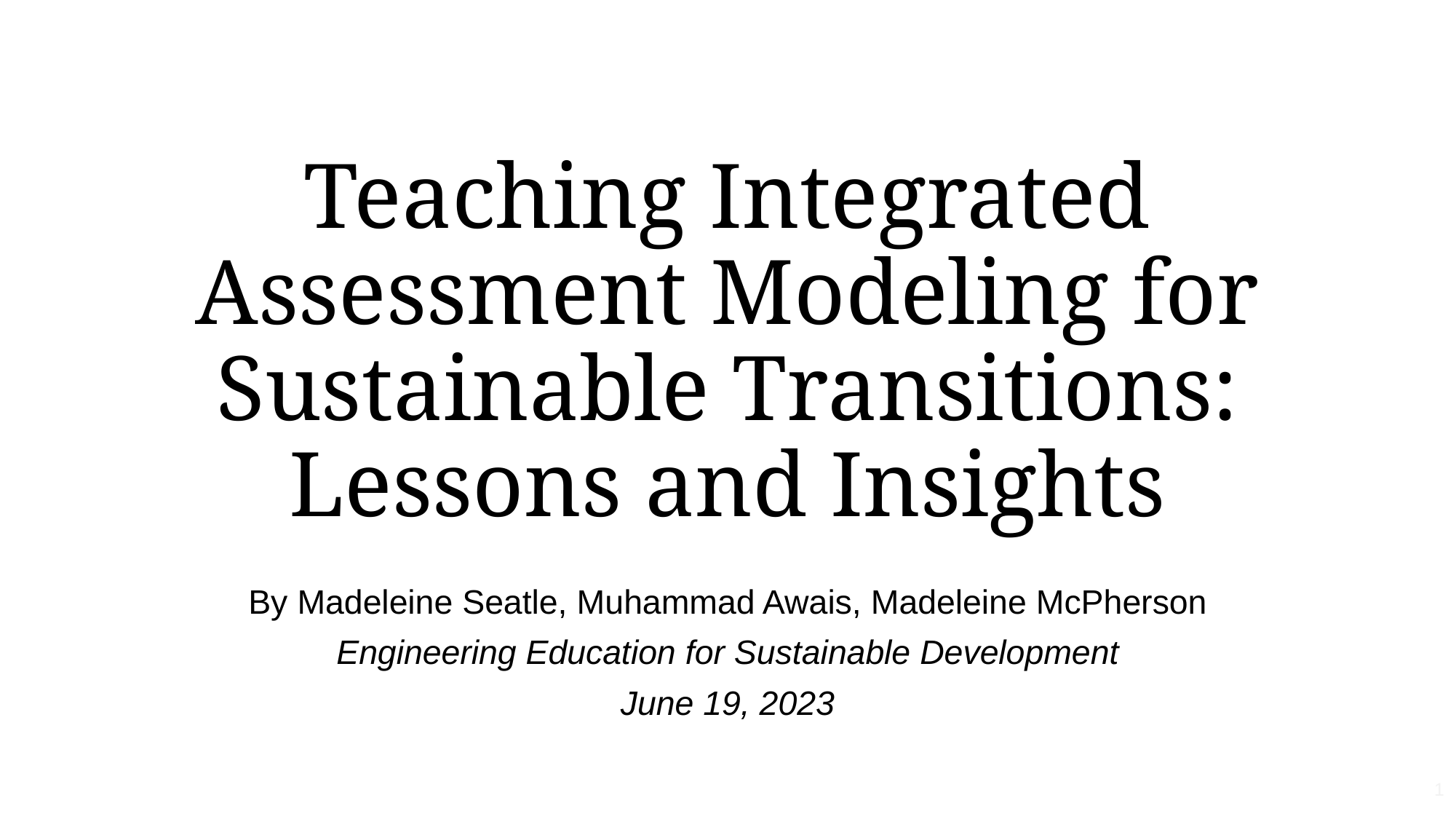

# Teaching Integrated Assessment Modeling for Sustainable Transitions: Lessons and Insights
By Madeleine Seatle, Muhammad Awais, Madeleine McPherson
Engineering Education for Sustainable Development
June 19, 2023

1